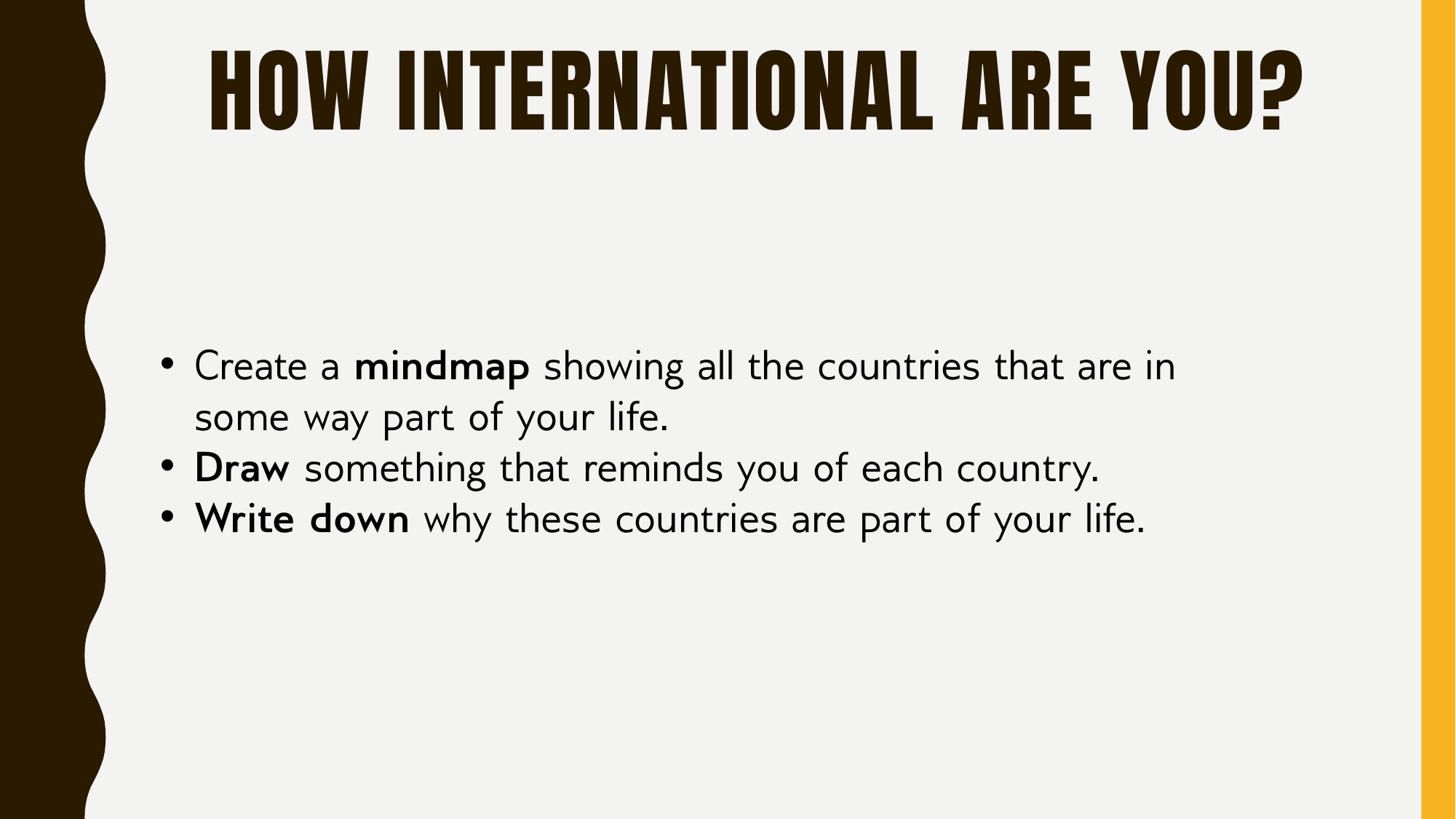

# How International are you?
Create a mindmap showing all the countries that are in some way part of your life.
Draw something that reminds you of each country.
Write down why these countries are part of your life.